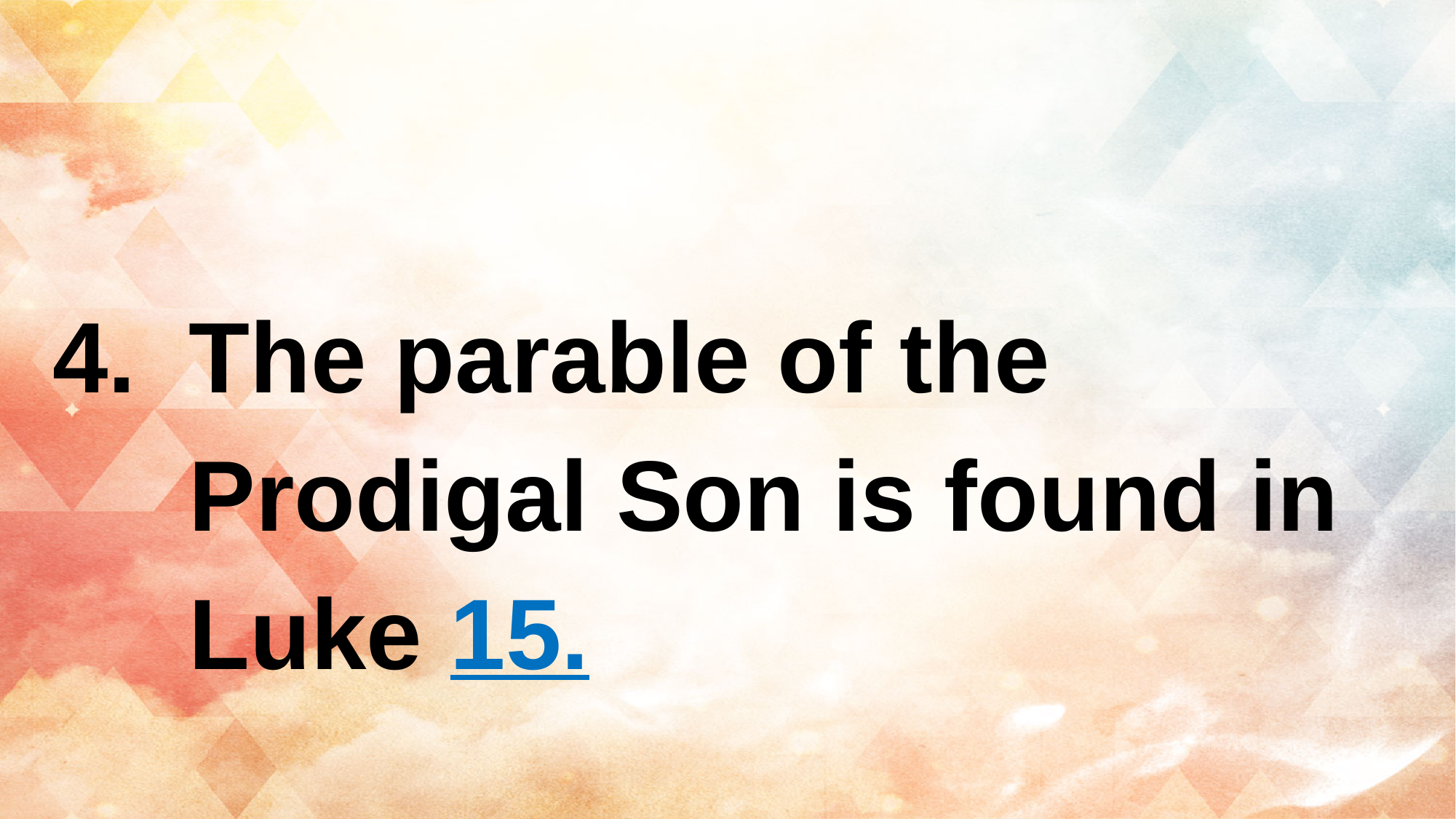

The parable of the Prodigal Son is found in Luke 15.